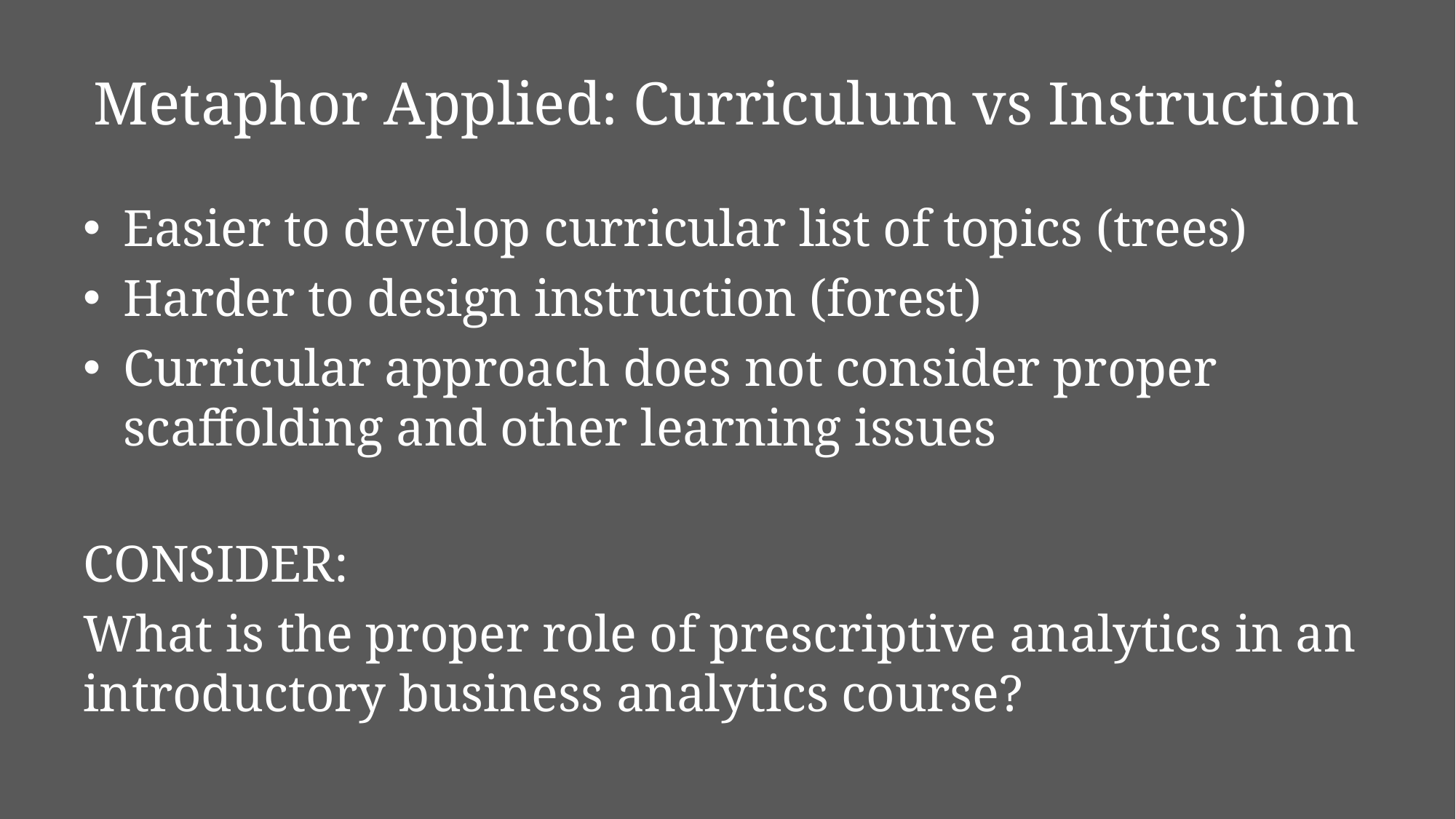

# Metaphor Applied: Curriculum vs Instruction
Easier to develop curricular list of topics (trees)
Harder to design instruction (forest)
Curricular approach does not consider proper scaffolding and other learning issues

CONSIDER:
What is the proper role of prescriptive analytics in an introductory business analytics course?